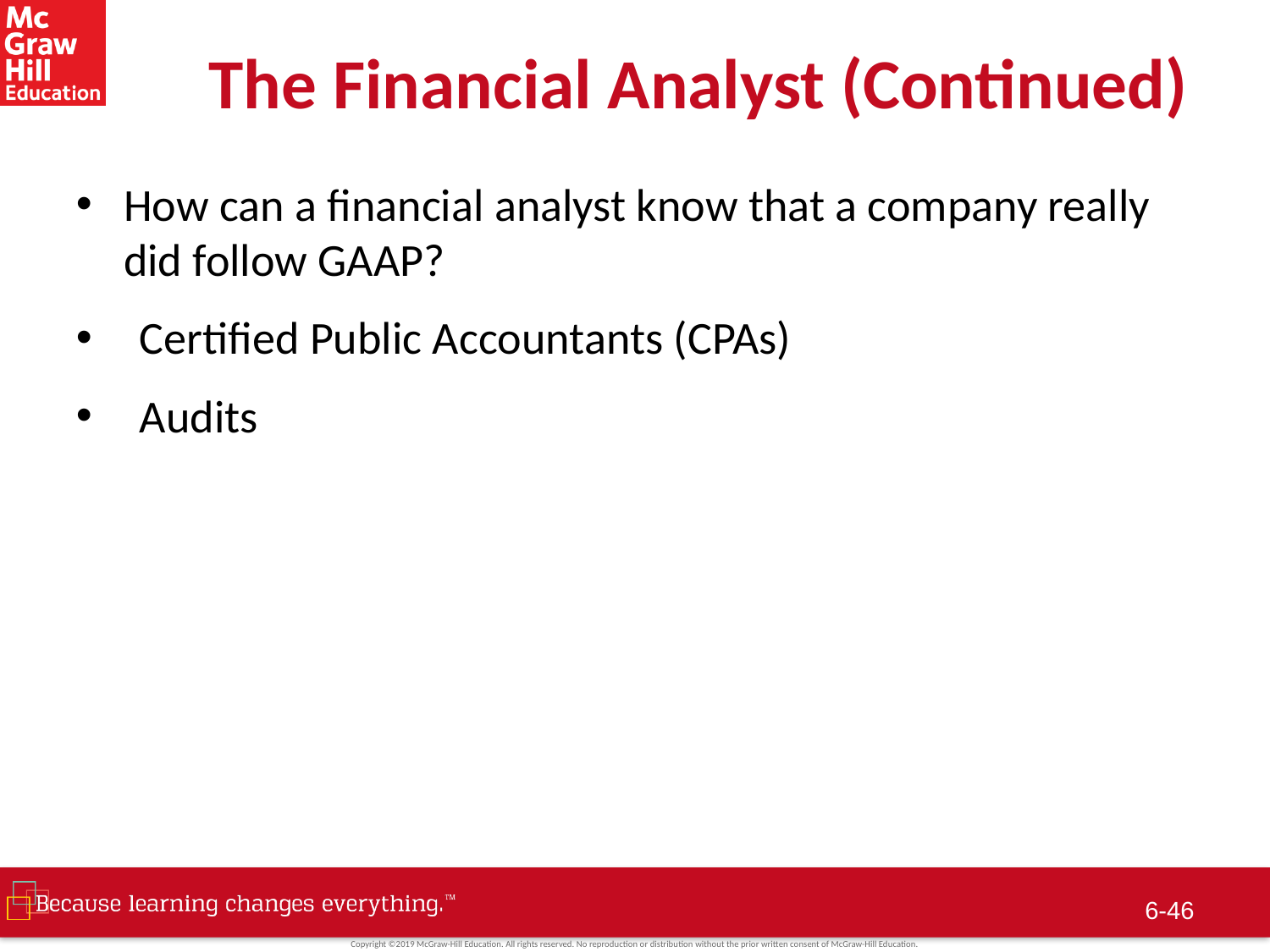

# The Financial Analyst (Continued)
How can a financial analyst know that a company really did follow GAAP?
Certified Public Accountants (CPAs)
Audits

6-46